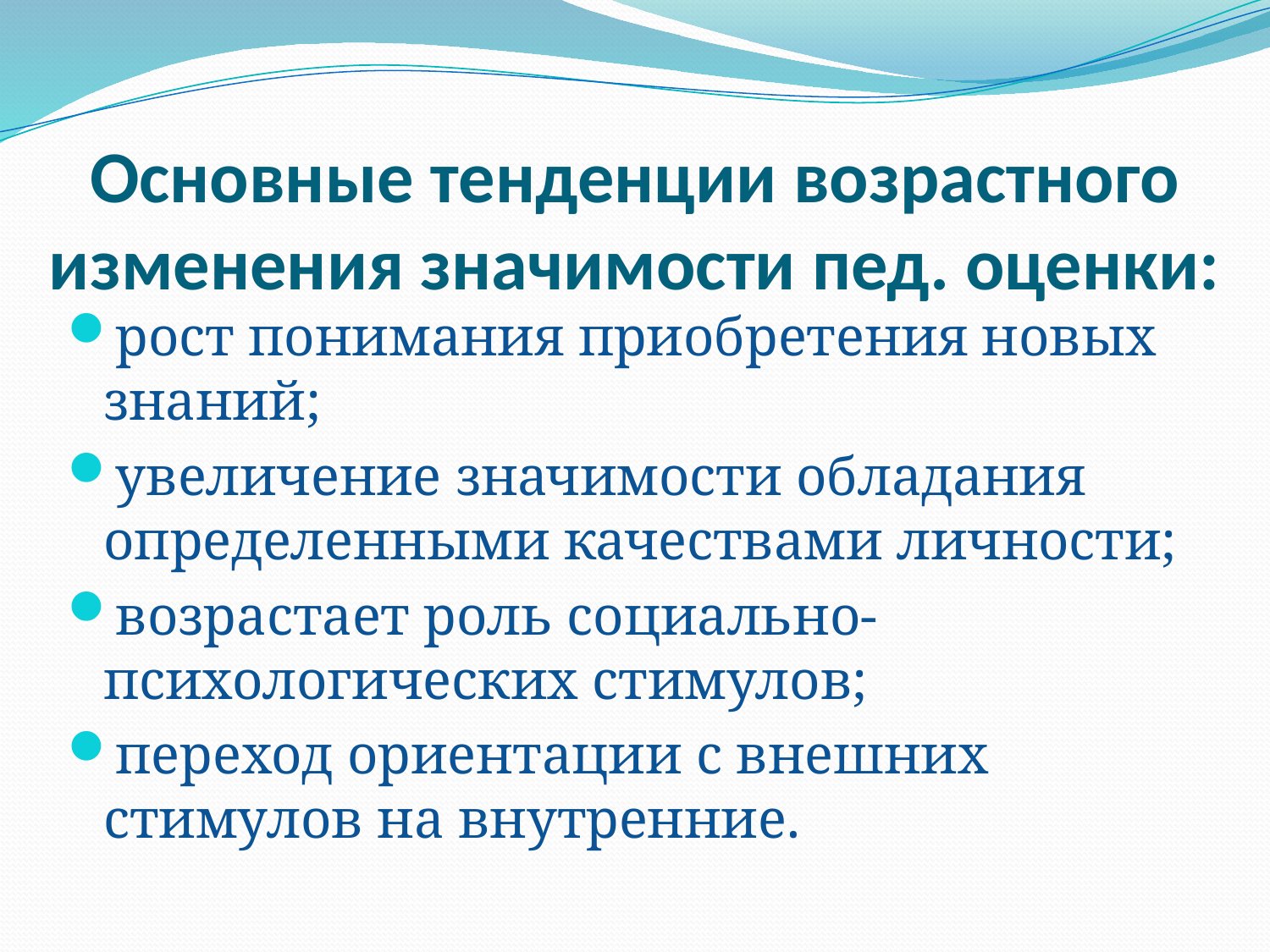

# Основные тенденции возрастного изменения значимости пед. оценки:
рост понимания приобретения новых знаний;
увеличение значимости обладания определенными качествами личности;
возрастает роль социально-психологических стимулов;
переход ориентации с внешних стимулов на внутренние.